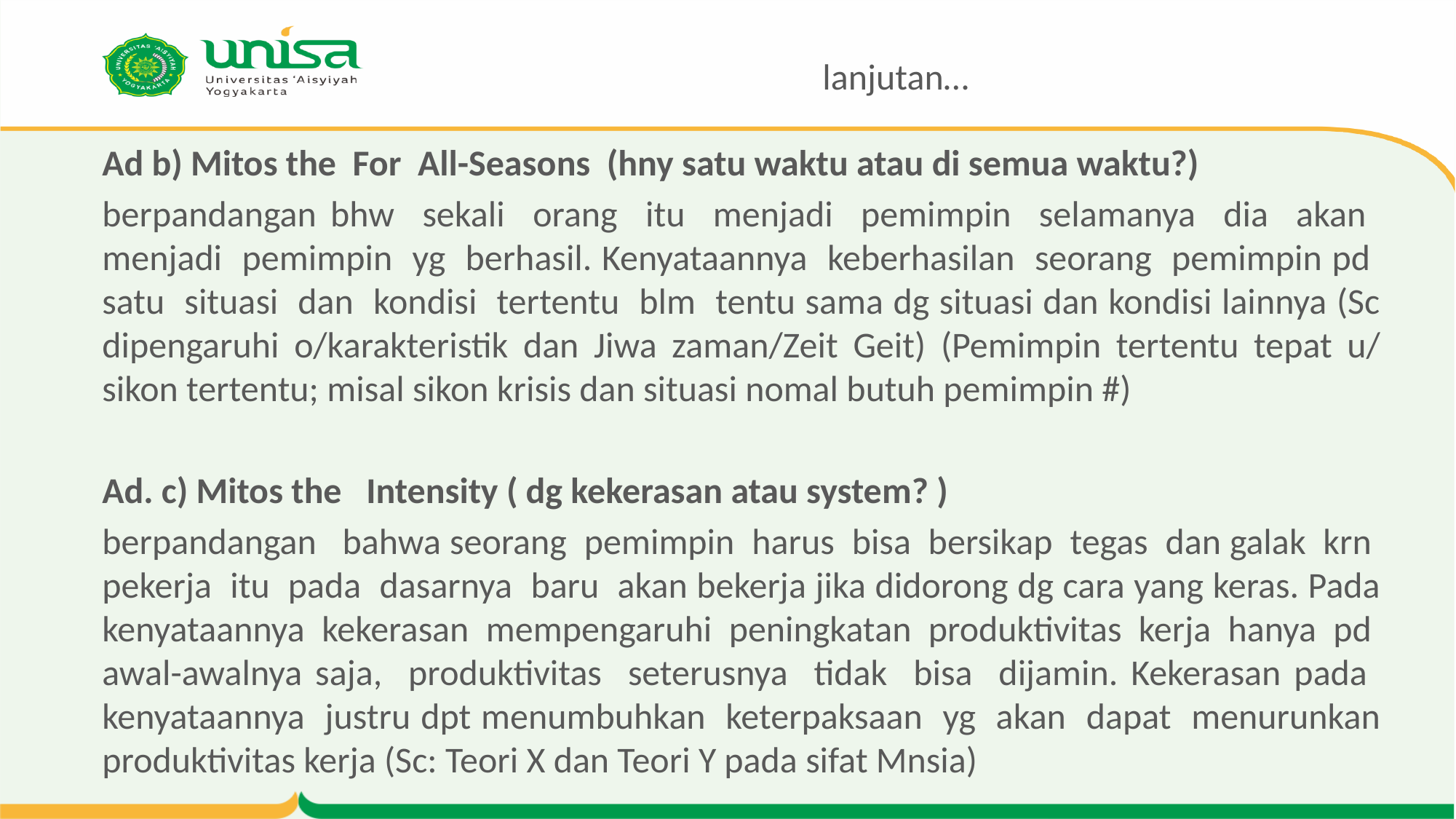

# lanjutan…
Ad b) Mitos the  For  All-Seasons  (hny satu waktu atau di semua waktu?)
berpandangan bhw  sekali  orang  itu  menjadi  pemimpin  selamanya  dia  akan  menjadi  pemimpin  yg  berhasil. Kenyataannya  keberhasilan  seorang  pemimpin pd  satu  situasi  dan  kondisi  tertentu  blm  tentu sama dg situasi dan kondisi lainnya (Sc dipengaruhi o/karakteristik dan Jiwa zaman/Zeit Geit) (Pemimpin tertentu tepat u/ sikon tertentu; misal sikon krisis dan situasi nomal butuh pemimpin #)

Ad. c) Mitos the   Intensity ( dg kekerasan atau system? )
berpandangan   bahwa seorang  pemimpin  harus  bisa  bersikap  tegas  dan galak  krn  pekerja  itu  pada  dasarnya  baru  akan bekerja jika didorong dg cara yang keras. Pada kenyataannya  kekerasan  mempengaruhi  peningkatan  produktivitas  kerja  hanya  pd  awal-awalnya saja,  produktivitas  seterusnya  tidak  bisa  dijamin. Kekerasan pada  kenyataannya  justru dpt menumbuhkan  keterpaksaan  yg  akan  dapat  menurunkan produktivitas kerja (Sc: Teori X dan Teori Y pada sifat Mnsia)